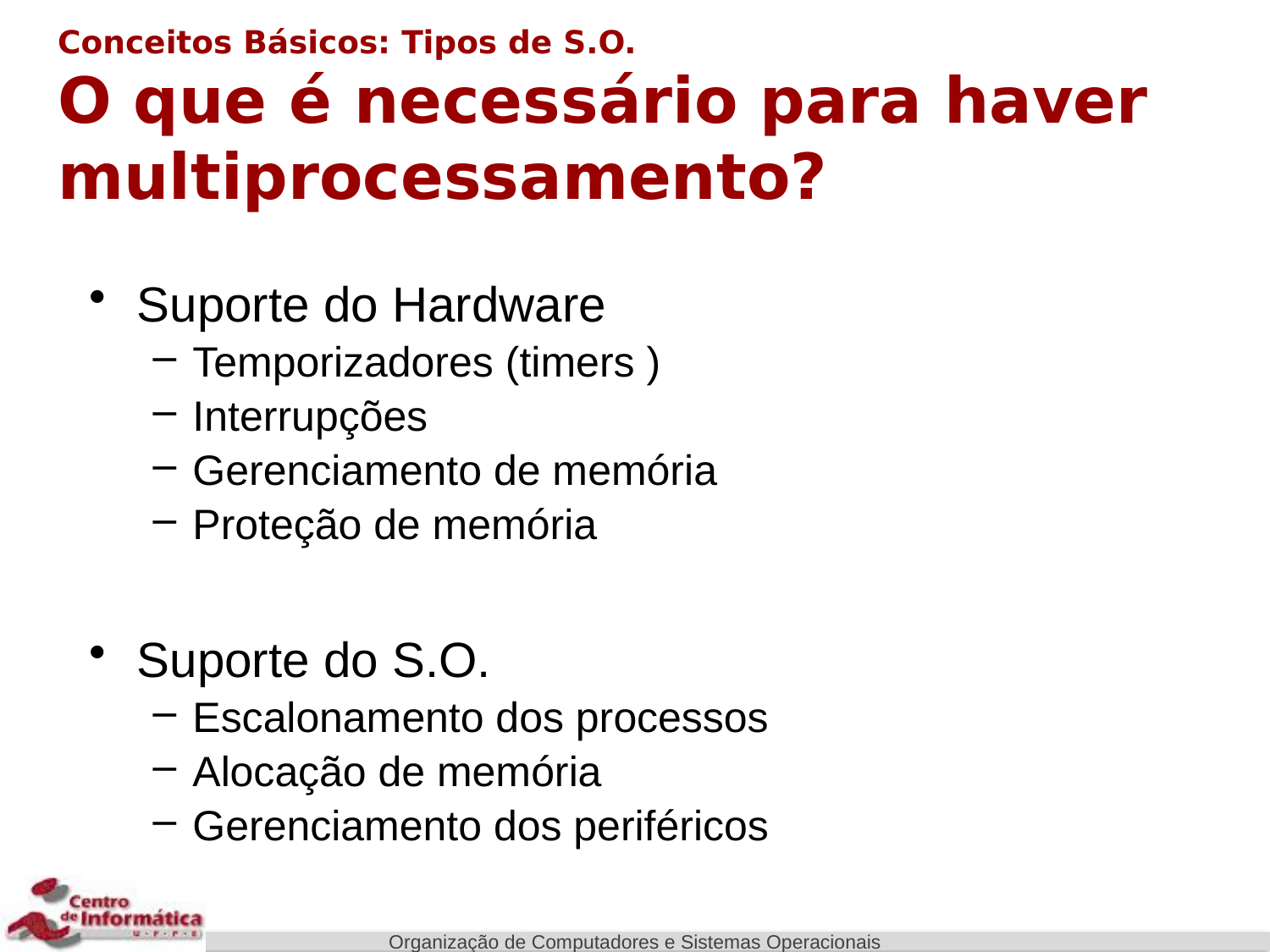

# Conceitos Básicos: Tipos de S.O. O que é necessário para haver multiprocessamento?
Suporte do Hardware
Temporizadores (timers )
Interrupções
Gerenciamento de memória
Proteção de memória

Suporte do S.O.
Escalonamento dos processos
Alocação de memória
Gerenciamento dos periféricos